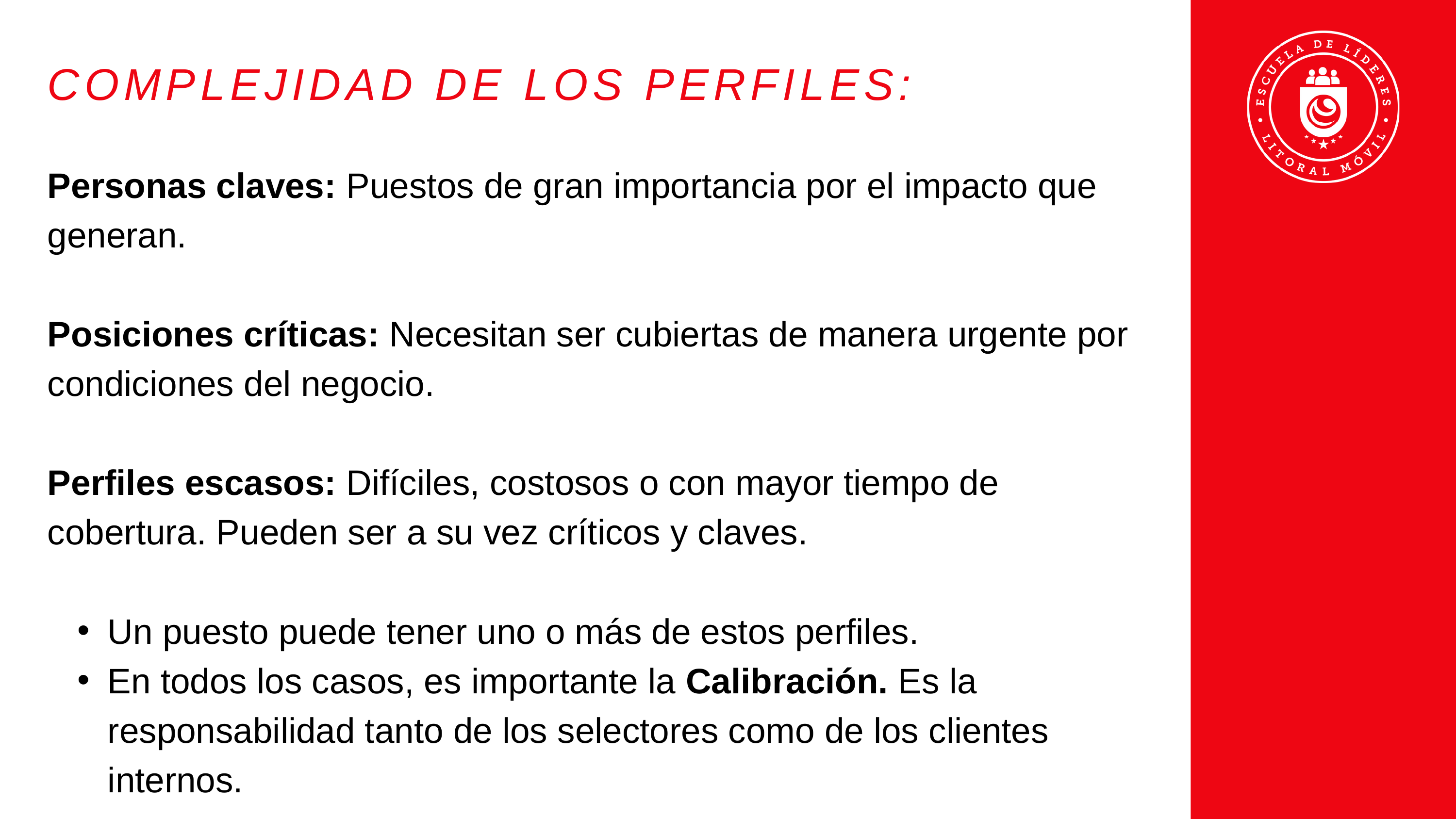

COMPLEJIDAD DE LOS PERFILES:
Personas claves: Puestos de gran importancia por el impacto que generan.

Posiciones críticas: Necesitan ser cubiertas de manera urgente por condiciones del negocio.

Perfiles escasos: Difíciles, costosos o con mayor tiempo de cobertura. Pueden ser a su vez críticos y claves.

Un puesto puede tener uno o más de estos perfiles.
En todos los casos, es importante la Calibración. Es la responsabilidad tanto de los selectores como de los clientes internos.